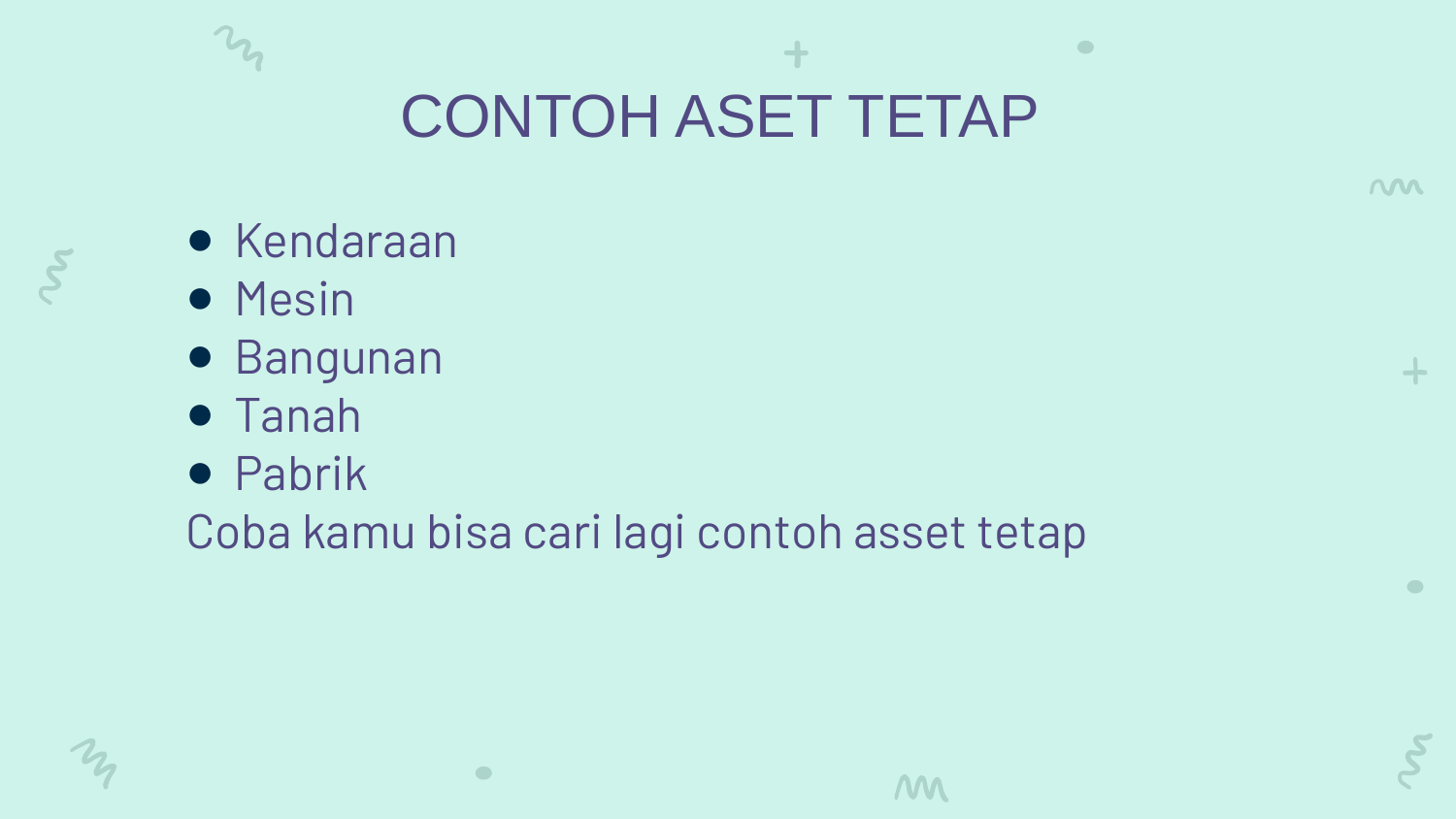

# CONTOH ASET TETAP
Kendaraan
Mesin
Bangunan
Tanah
Pabrik
Coba kamu bisa cari lagi contoh asset tetap